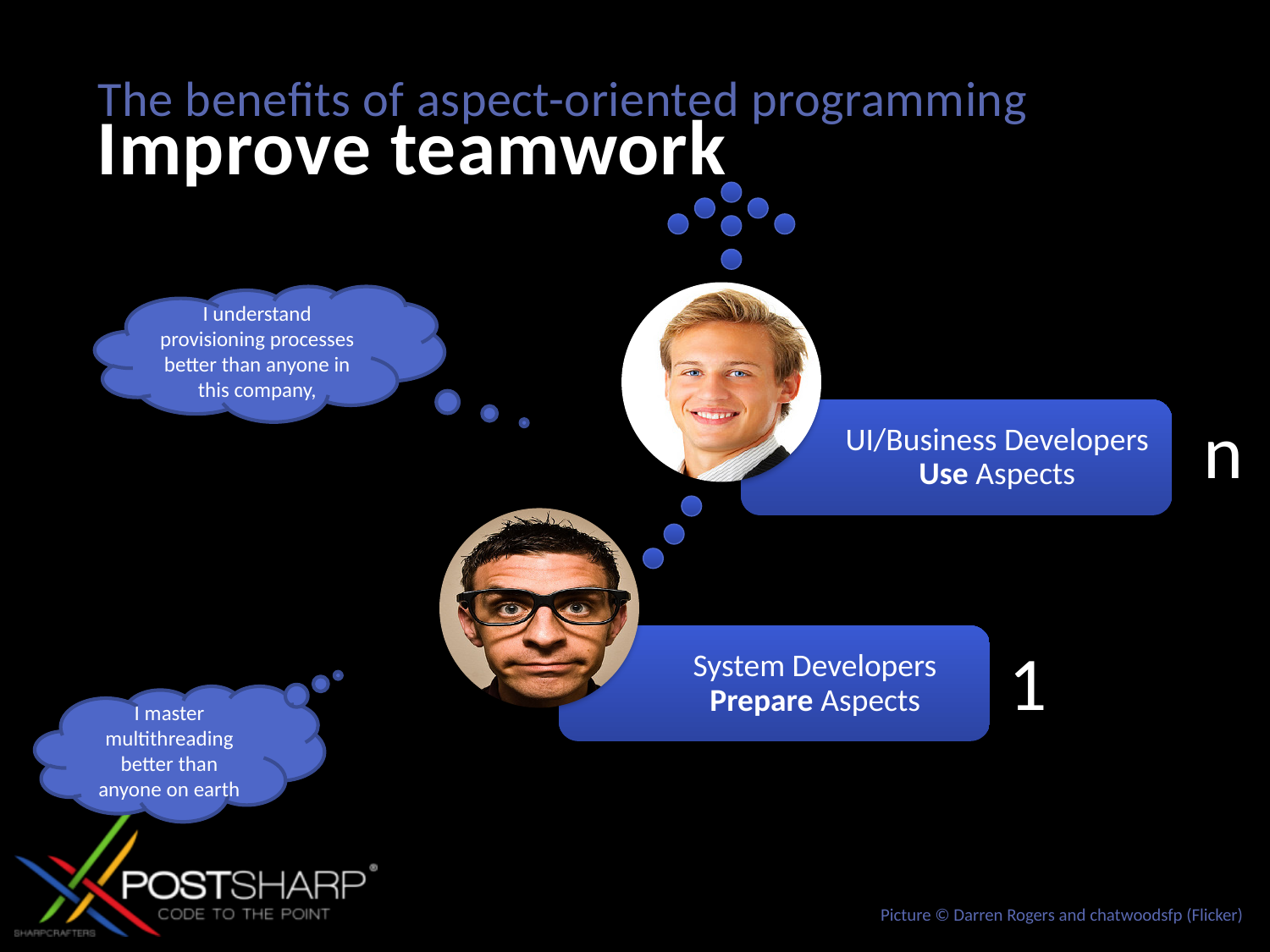

# Improve teamwork
The benefits of aspect-oriented programming

System Developers Prepare Aspects
1
UI/Business Developers Use Aspects
n
I understand provisioning processes better than anyone in this company,
I master multithreading better than anyone on earth
Picture © Darren Rogers and chatwoodsfp (Flicker)